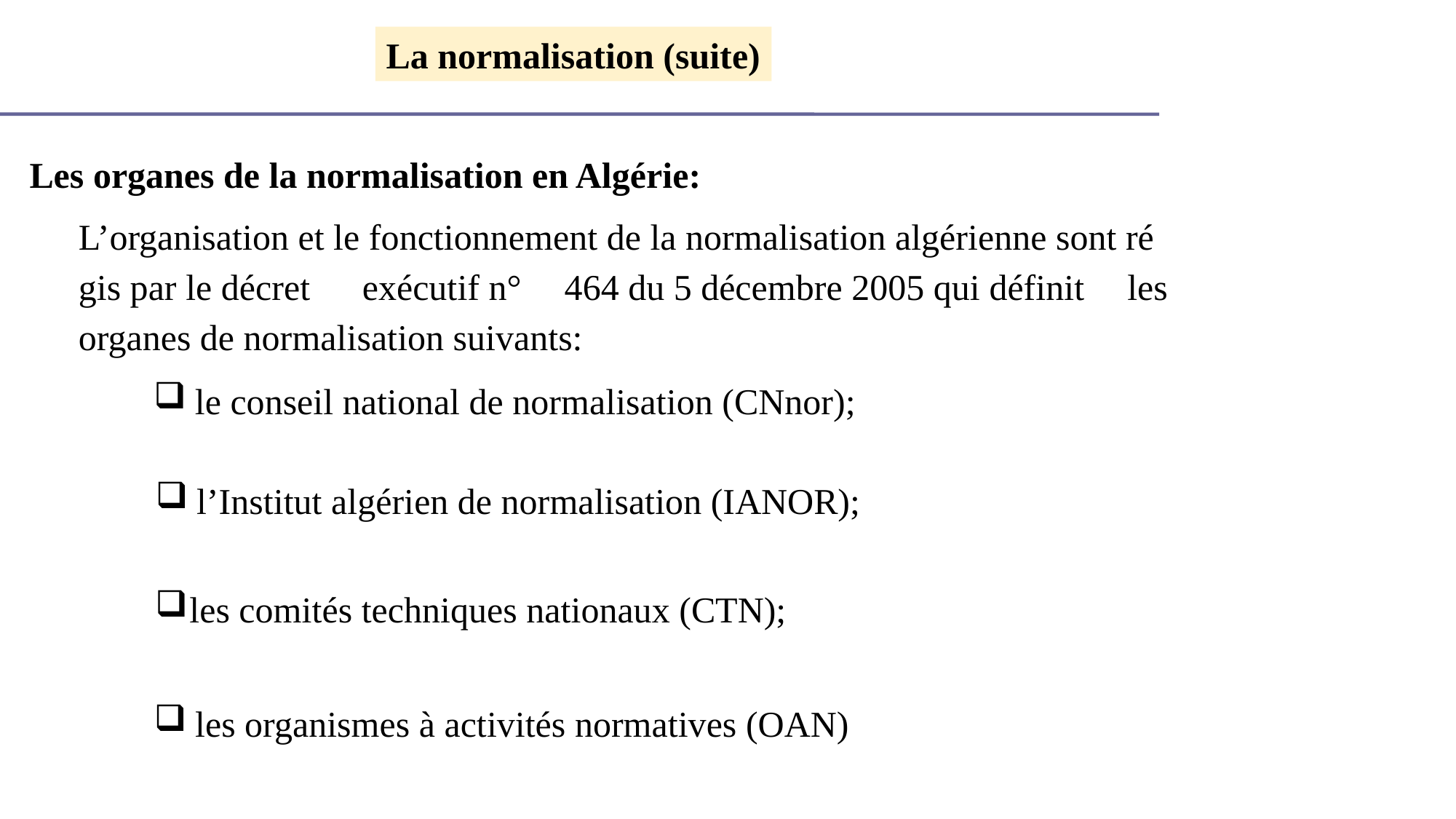

La normalisation (suite)

Les organes de la normalisation en Algérie:
L’organisation et le fonctionnement de la normalisation algérienne sont régis par le décret  exécutif n° 464 du 5 décembre 2005 qui définit les organes de normalisation suivants:
le conseil national de normalisation (CNnor);
l’Institut algérien de normalisation (IANOR);
les comités techniques nationaux (CTN);
les organismes à activités normatives (OAN)